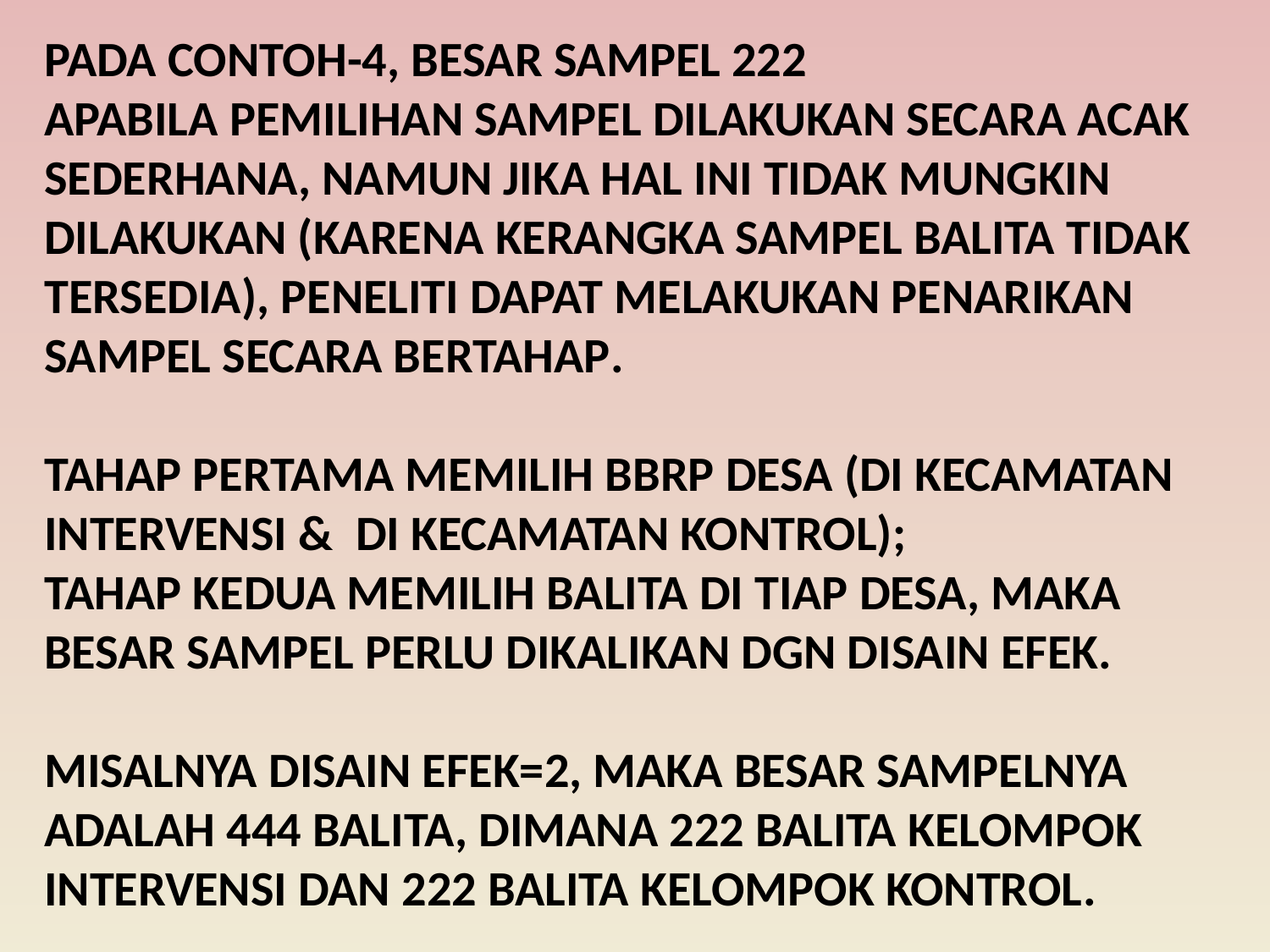

Pada contoh-4, besar sampel 222
apabila pemilihan sampel dilakukan secara acak sederhana, namun jika hal ini tidak mungkin dilakukan (karena kerangka sampel Balita tidak tersedia), peneliti dapat melakukan penarikan sampel secara bertahap.

tahap pertama memilih bbrp Desa (di Kecamatan intervensi &  di Kecamatan kontrol);
tahap kedua memilih Balita di tiap Desa, maka besar sampel perlu dikalikan dgn disain efek.

Misalnya disain efek=2, maka besar sampelnya adalah 444 Balita, dimana 222 Balita kelompok intervensi dan 222 Balita kelompok kontrol.